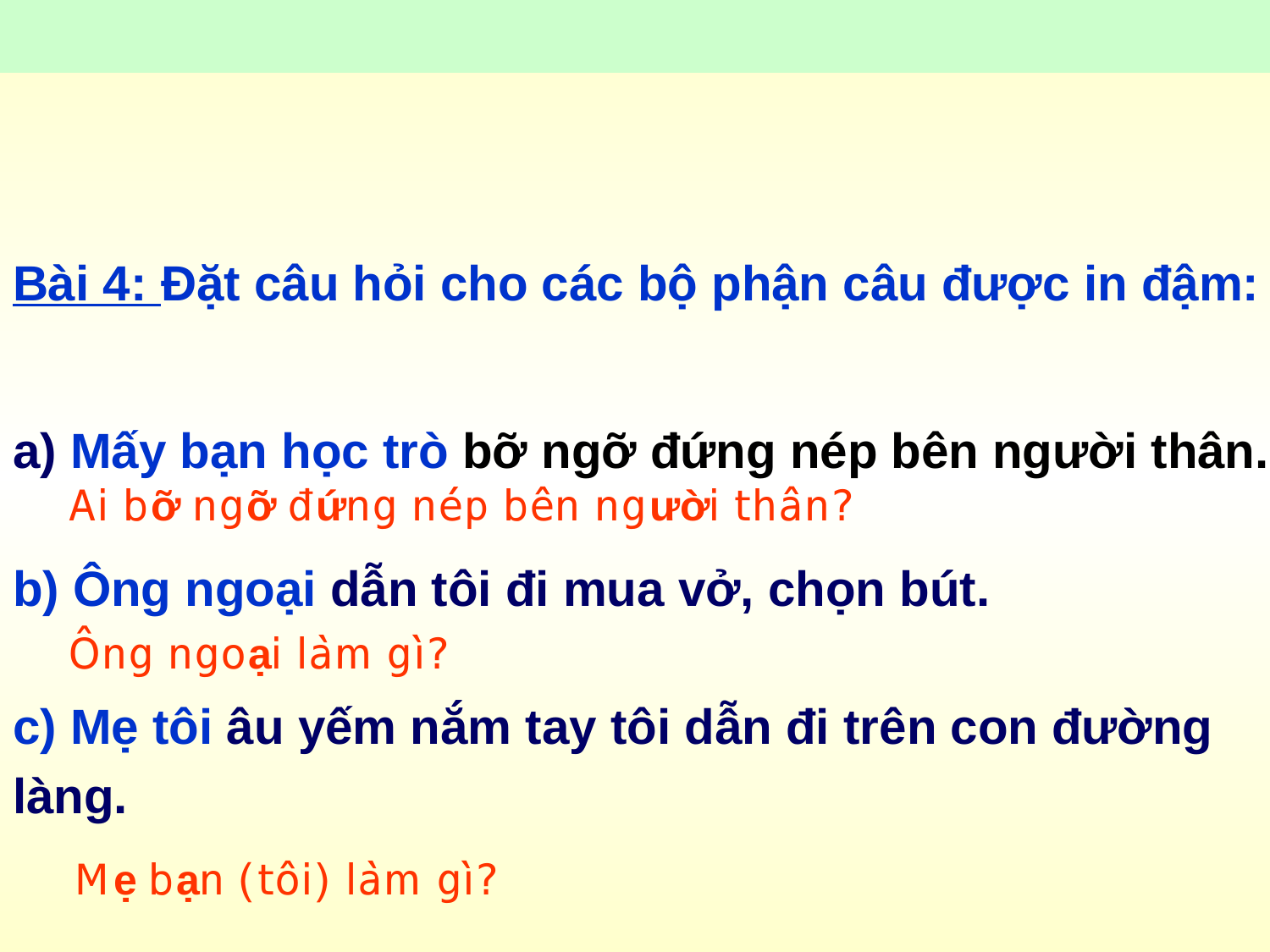

# Bài 4: Đặt câu hỏi cho các bộ phận câu được in đậm:
a) Mấy bạn học trò bỡ ngỡ đứng nép bên người thân.

b) Ông ngoại dẫn tôi đi mua vở, chọn bút.

c) Mẹ tôi âu yếm nắm tay tôi dẫn đi trên con đường
làng.

    Ai bỡ ngỡ đứng nép bên người thân?

    Ông ngoại làm gì?
Mẹ bạn (tôi) làm gì?